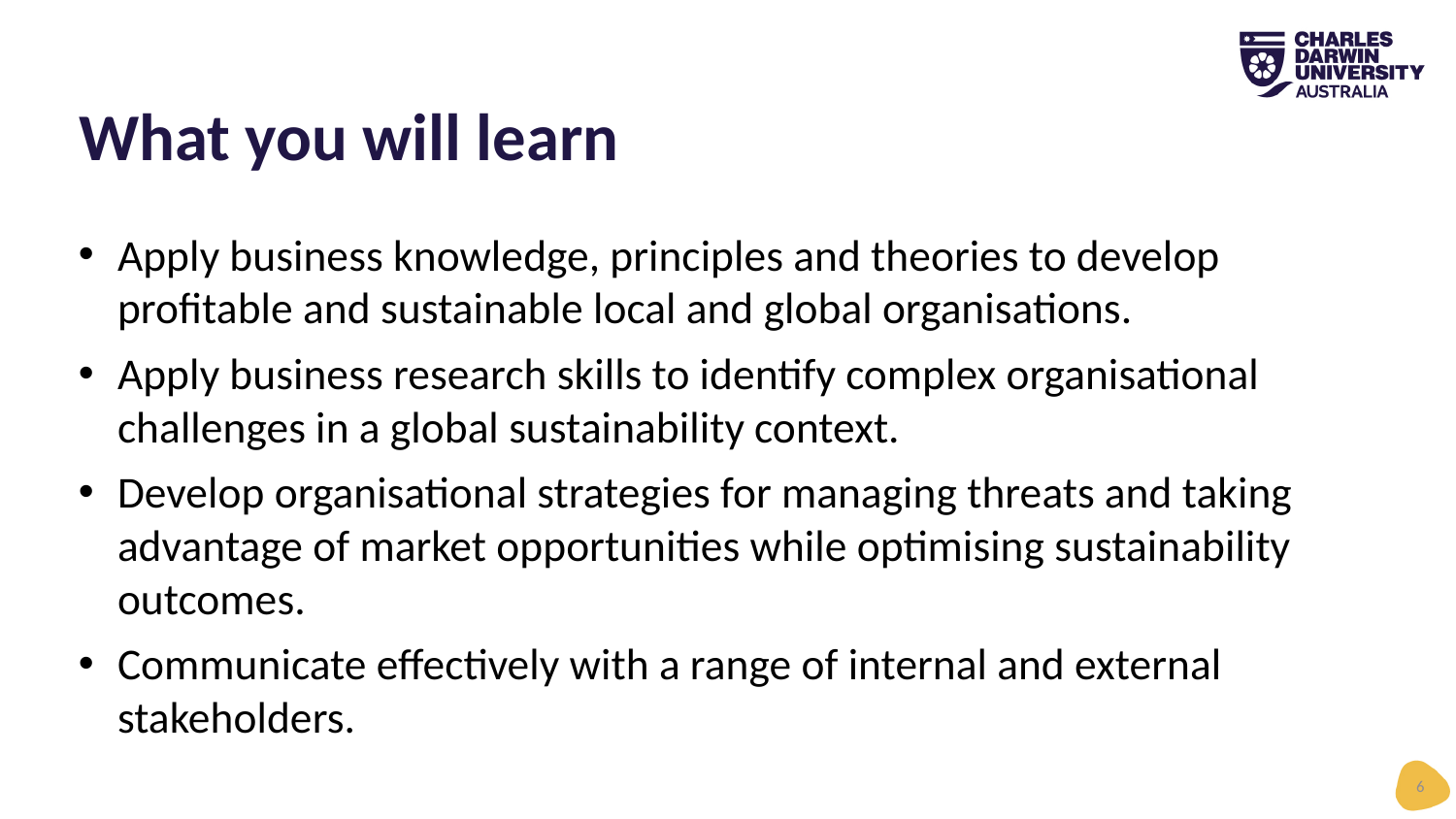

# What you will learn
Apply business knowledge, principles and theories to develop profitable and sustainable local and global organisations.
Apply business research skills to identify complex organisational challenges in a global sustainability context.
Develop organisational strategies for managing threats and taking advantage of market opportunities while optimising sustainability outcomes.
Communicate effectively with a range of internal and external stakeholders.

6